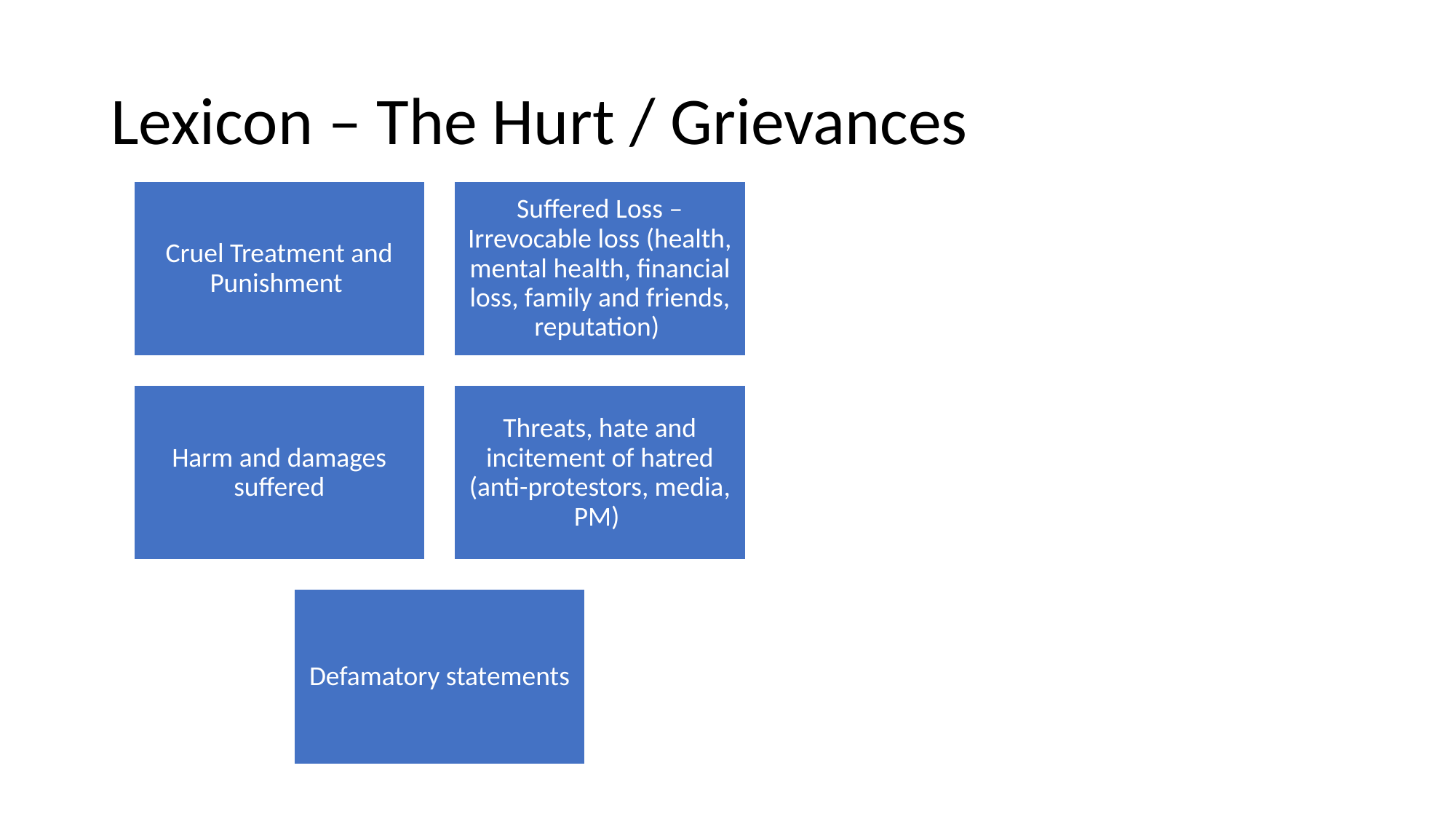

# Lexicon – The Hurt / Grievances
Cruel Treatment and Punishment
Suffered Loss – Irrevocable loss (health, mental health, financial loss, family and friends, reputation)
Harm and damages suffered
Threats, hate and incitement of hatred (anti-protestors, media, PM)
Defamatory statements